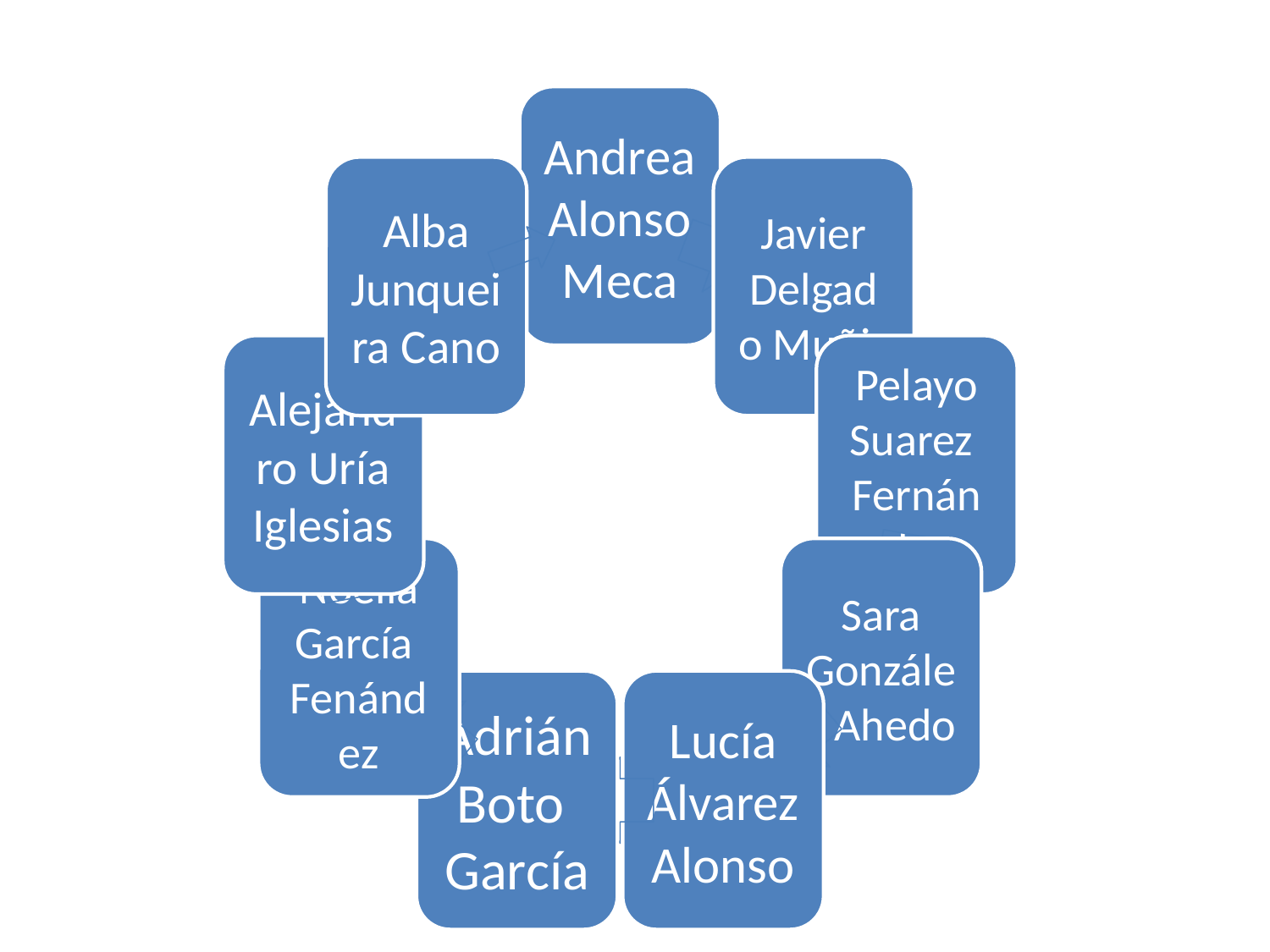

Javier Delgado Muñiz
Pelayo Suarez  Fernández
Adrián Boto  García
Noelia García  Fenández
Alejandro Uría Iglesias
#